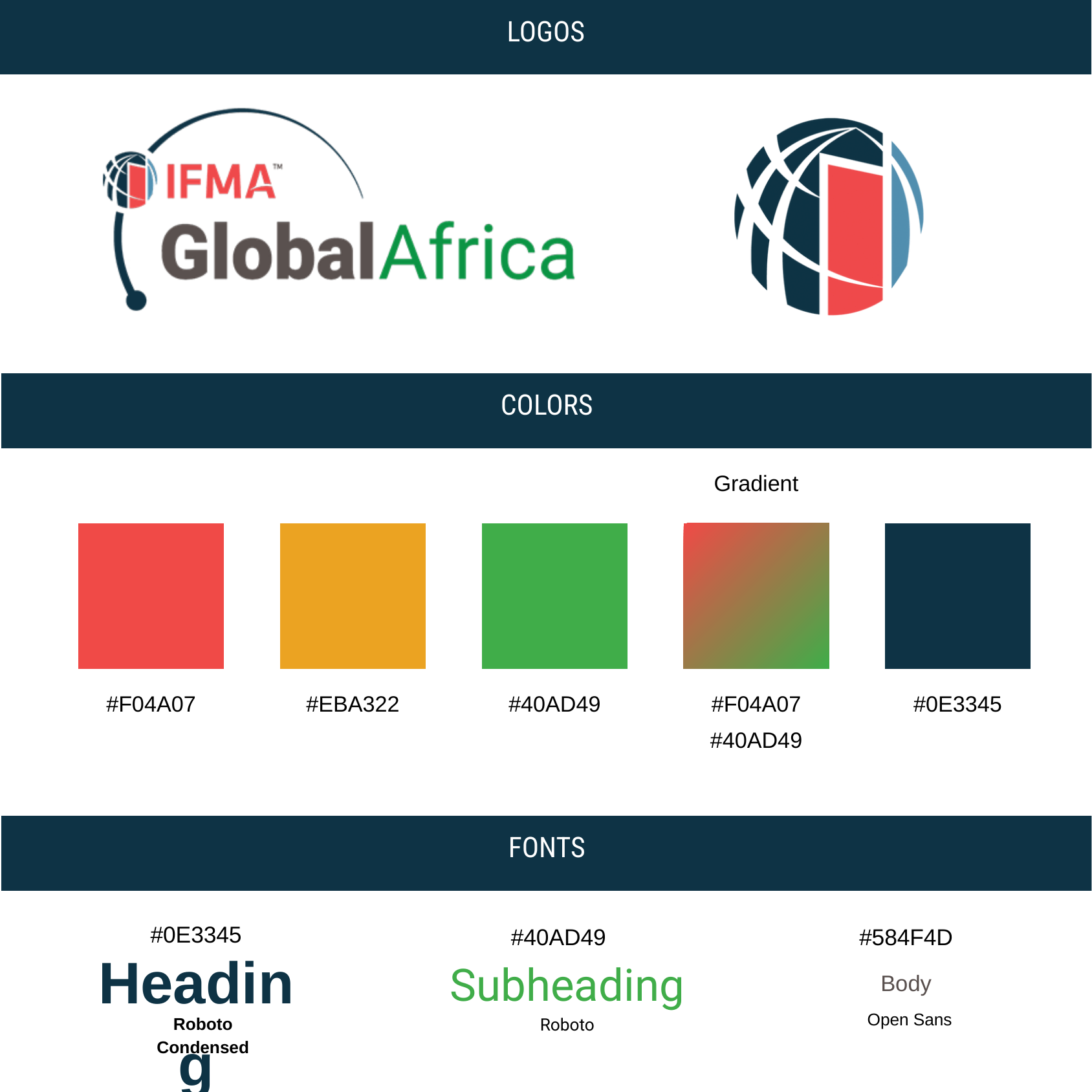

LOGOS

COLORS
Gradient

#F04A07
#EBA322
#40AD49
#F04A07
#0E3345
#40AD49

FONTS
#0E3345
#40AD49
#584F4D
Heading
Subheading
Body
Open Sans
Roboto Condensed
Roboto